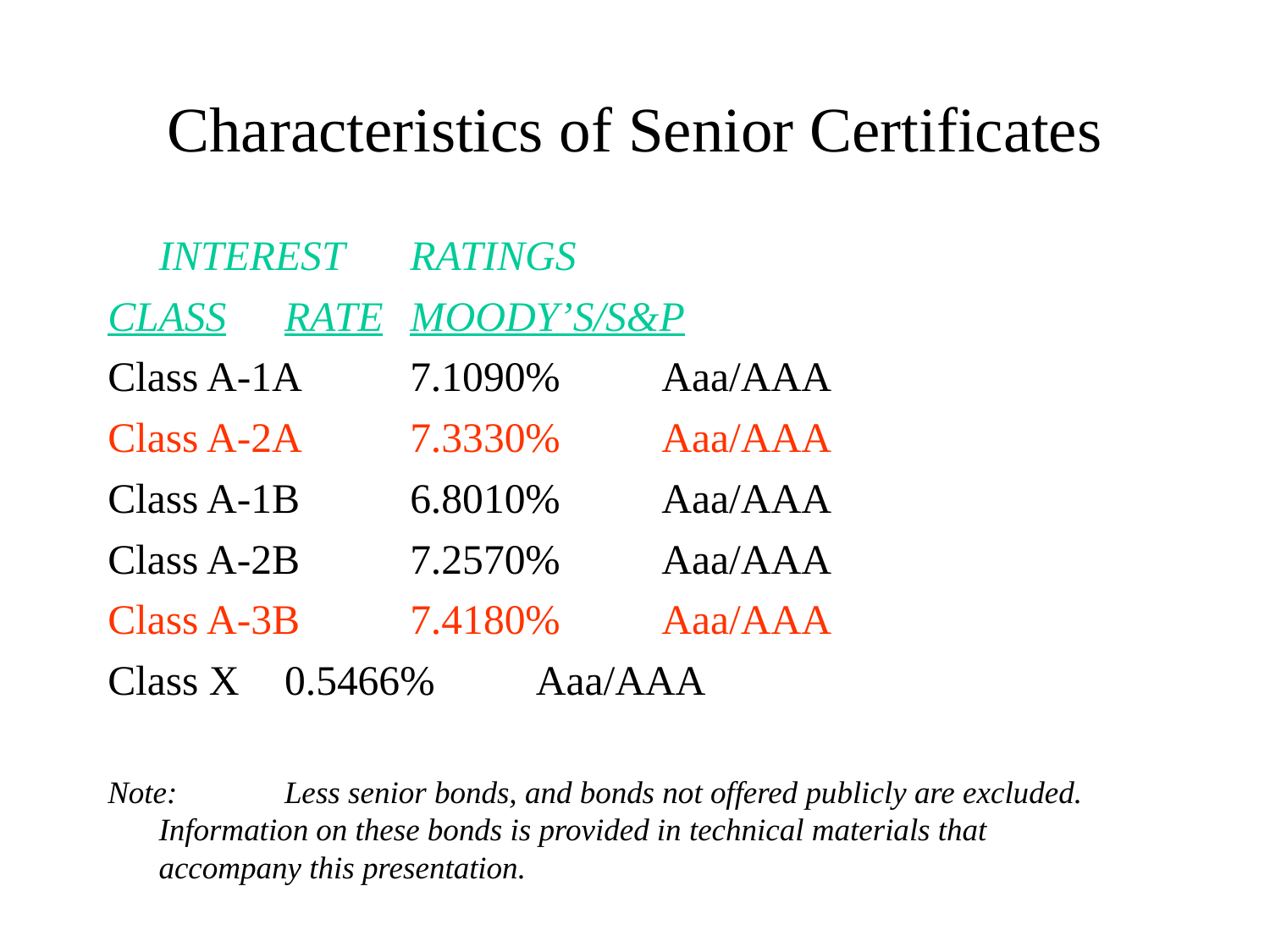

# Characteristics of Senior Certificates
				INTEREST		RATINGS
CLASS			RATE			MOODY’S/S&P
Class A-1A		7.1090%		Aaa/AAA
Class A-2A		7.3330%		Aaa/AAA
Class A-1B		6.8010%		Aaa/AAA
Class A-2B		7.2570%		Aaa/AAA
Class A-3B		7.4180%		Aaa/AAA
Class X		0.5466%		Aaa/AAA

Note:	Less senior bonds, and bonds not offered publicly are excluded. 	Information on these bonds is provided in technical materials that 	accompany this presentation.